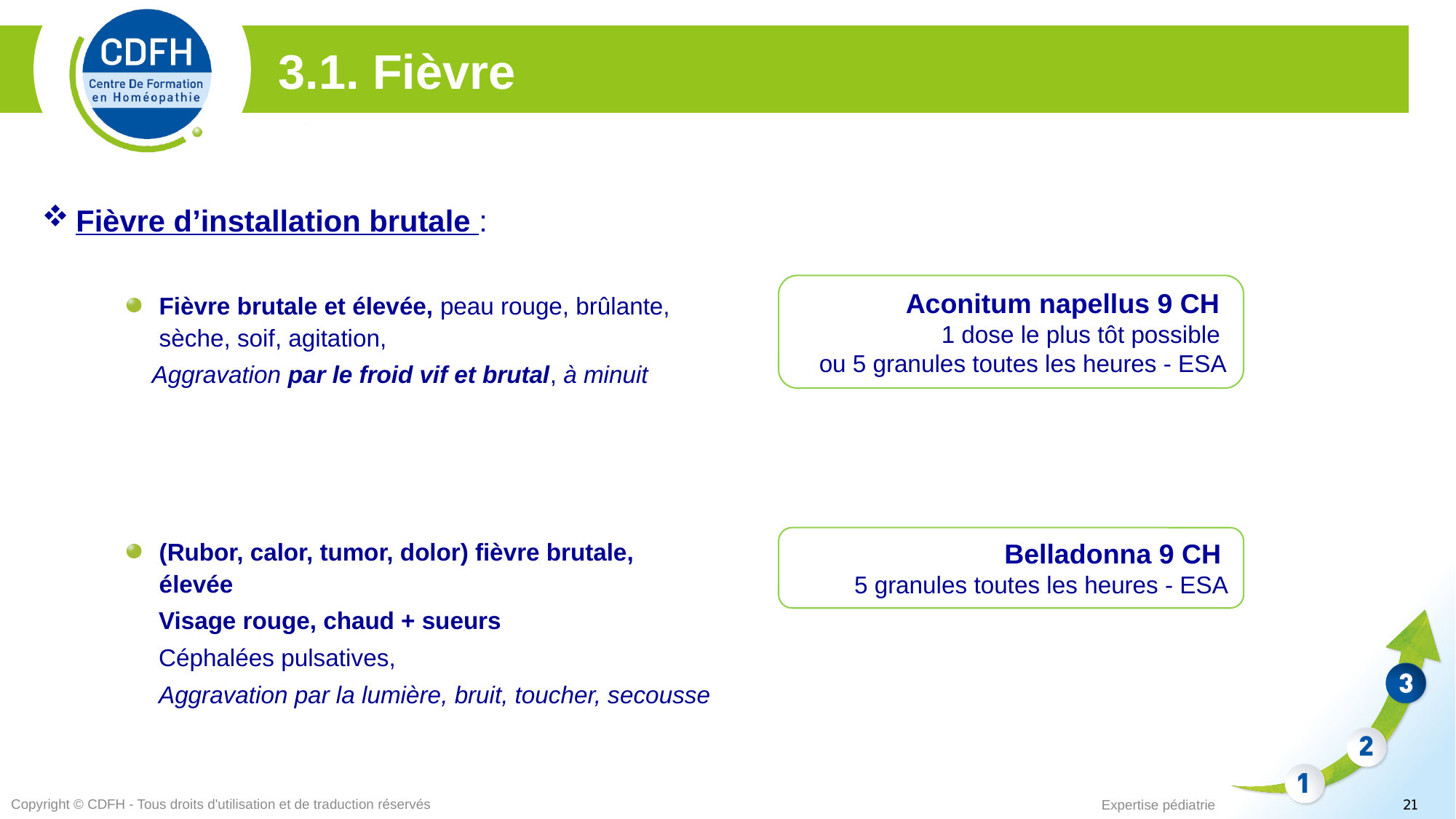

3.1. Fièvre
Fièvre d’installation brutale :
Aconitum napellus 9 CH
1 dose le plus tôt possible
ou 5 granules toutes les heures - ESA
Fièvre brutale et élevée, peau rouge, brûlante, sèche, soif, agitation,
    Aggravation par le froid vif et brutal, à minuit

Belladonna 9 CH
5 granules toutes les heures - ESA
(Rubor, calor, tumor, dolor) fièvre brutale, élevée
     Visage rouge, chaud + sueurs
     Céphalées pulsatives,
     Aggravation par la lumière, bruit, toucher, secousse